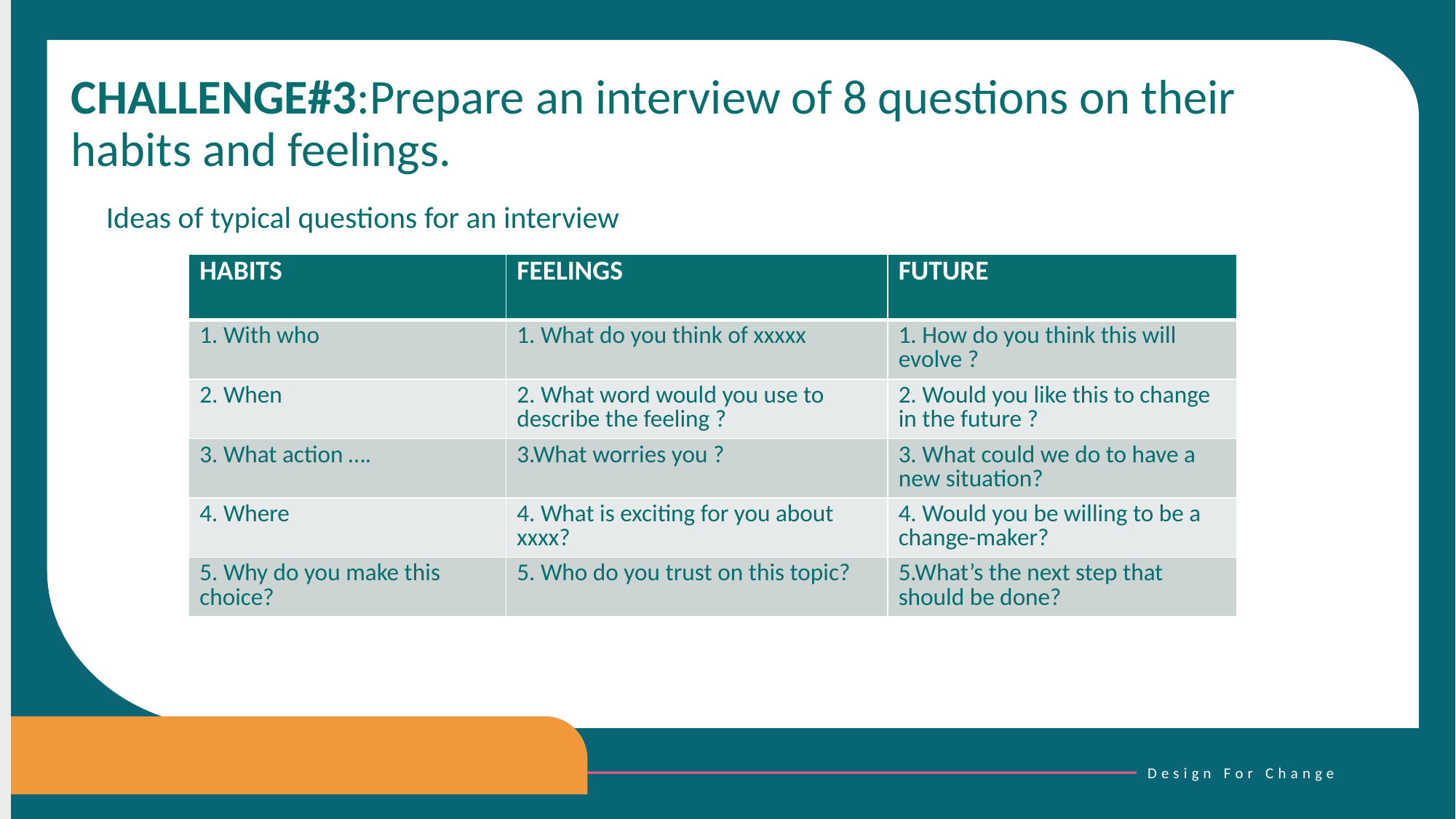

CHALLENGE#3:Prepare an interview of 8 questions on their habits and feelings.

Ideas of typical questions for an interview

| HABITS | FEELINGS | FUTURE |
| --- | --- | --- |
| 1. With who | 1. What do you think of xxxxx | 1. How do you think this will evolve ? |
| 2. When | 2. What word would you use to describe the feeling ? | 2. Would you like this to change in the future ? |
| 3. What action …. | 3.What worries you ? | 3. What could we do to have a new situation? |
| 4. Where | 4. What is exciting for you about xxxx? | 4. Would you be willing to be a change-maker? |
| 5. Why do you make this choice? | 5. Who do you trust on this topic? | 5.What’s the next step that should be done? |